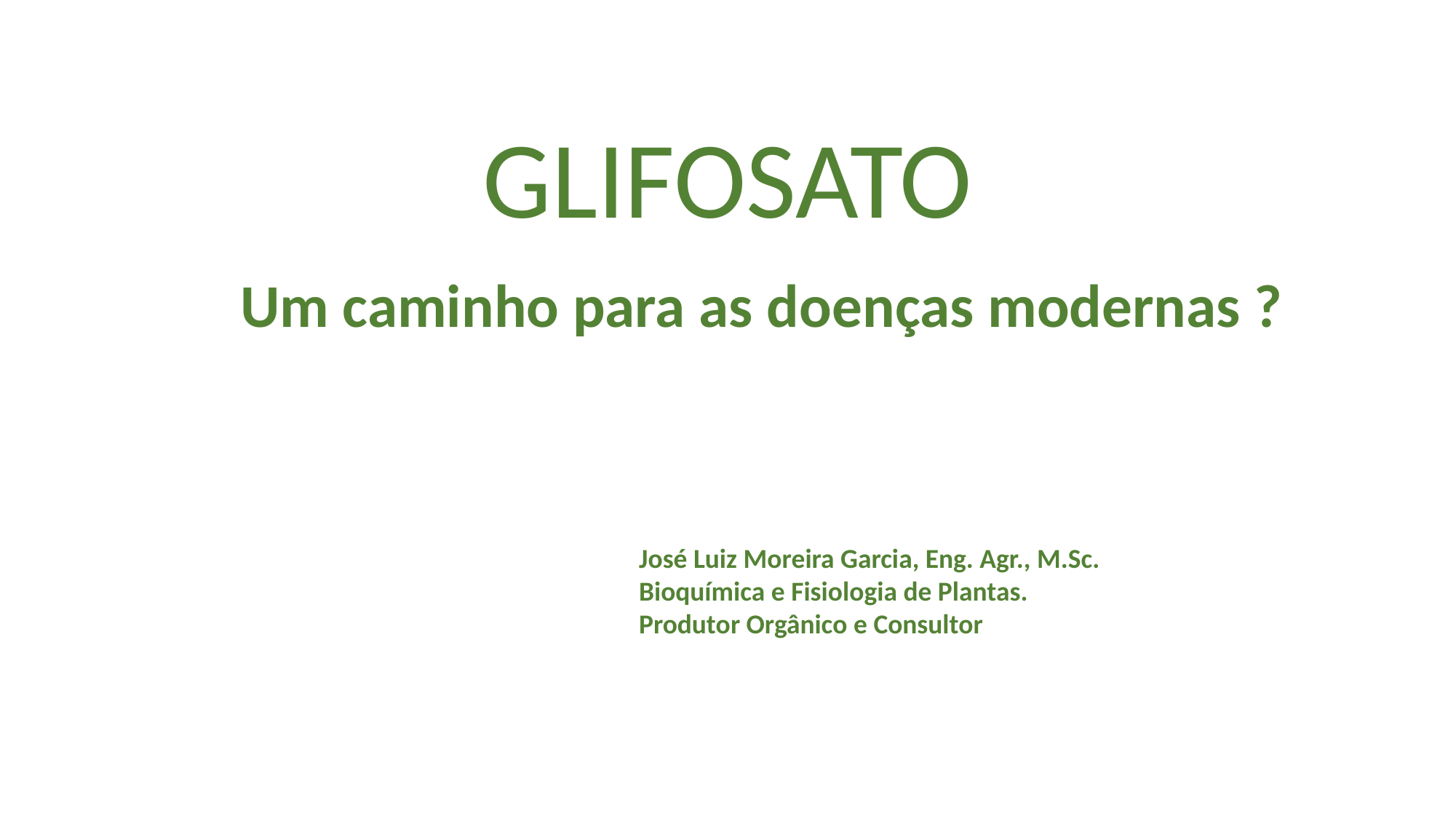

# GLIFOSATO
      Um caminho para as doenças modernas ?

José Luiz Moreira Garcia, Eng. Agr., M.Sc.
Bioquímica e Fisiologia de Plantas.
Produtor Orgânico e Consultor